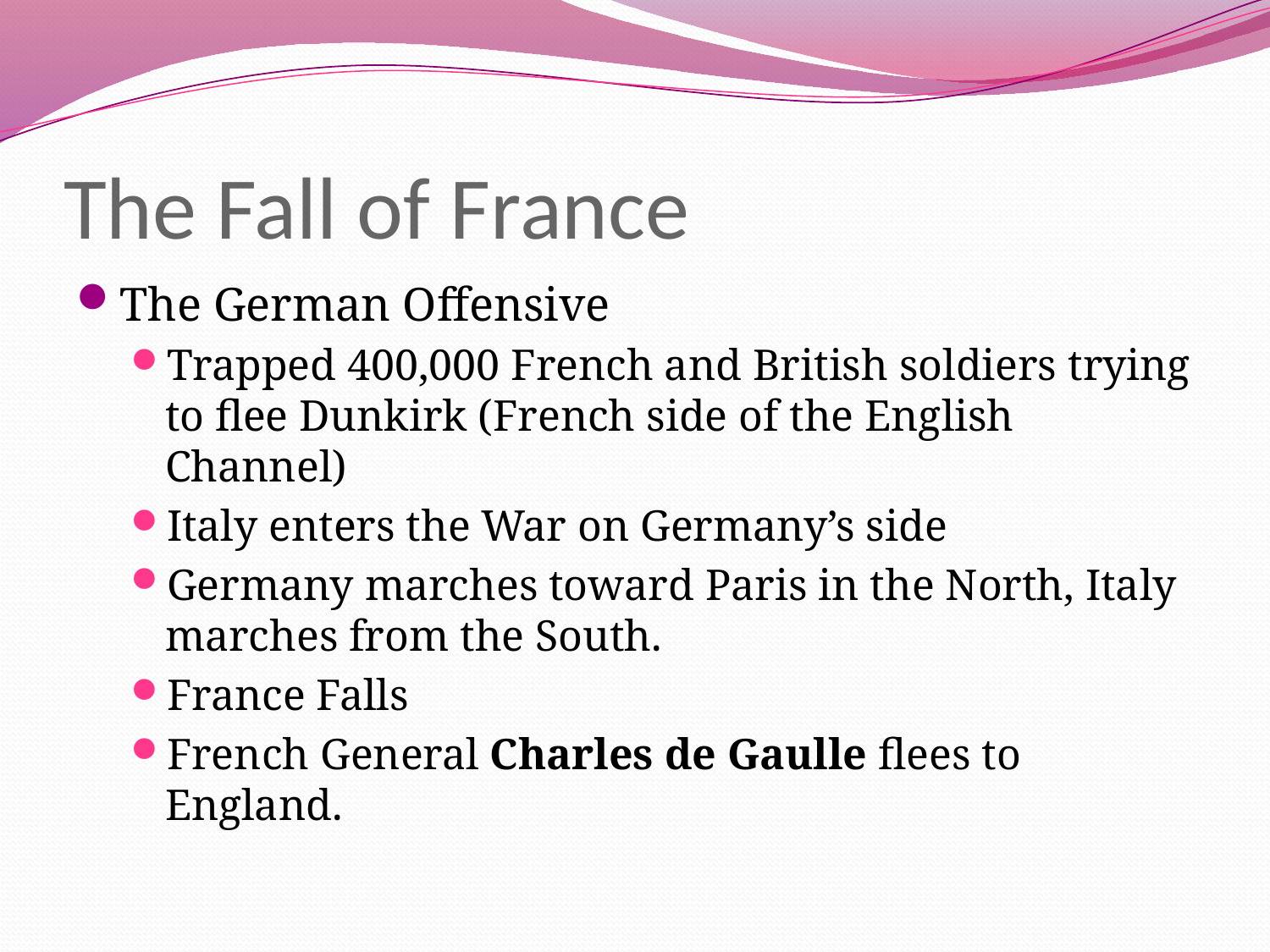

# The Fall of France
The German Offensive
Trapped 400,000 French and British soldiers trying to flee Dunkirk (French side of the English Channel)
Italy enters the War on Germany’s side
Germany marches toward Paris in the North, Italy marches from the South.
France Falls
French General Charles de Gaulle flees to England.